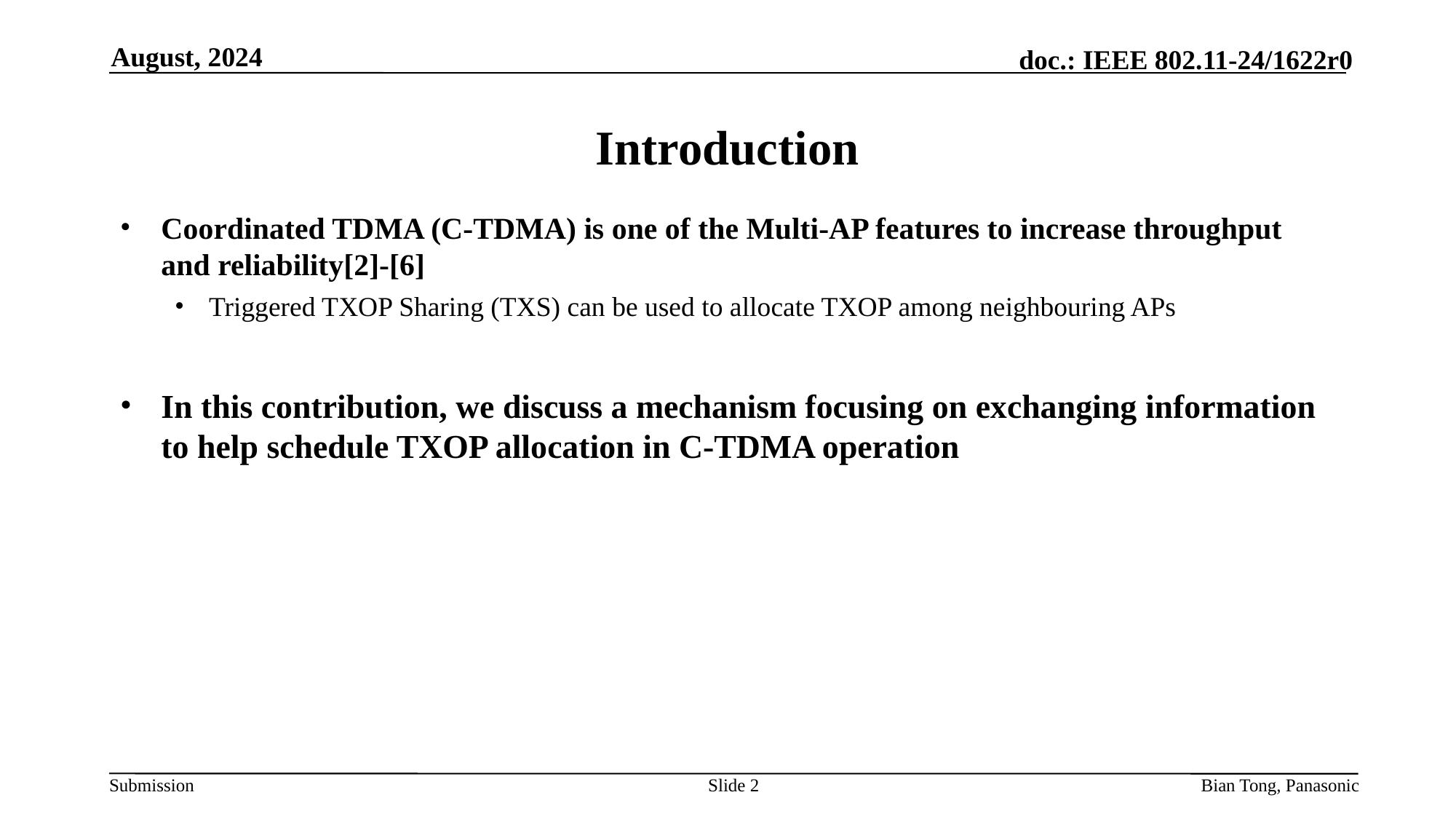

August, 2024
# Introduction
Coordinated TDMA (C-TDMA) is one of the Multi-AP features to increase throughput and reliability[2]-[6]
Triggered TXOP Sharing (TXS) can be used to allocate TXOP among neighbouring APs

In this contribution, we discuss a mechanism focusing on exchanging information to help schedule TXOP allocation in C-TDMA operation
Slide 2
Bian Tong, Panasonic